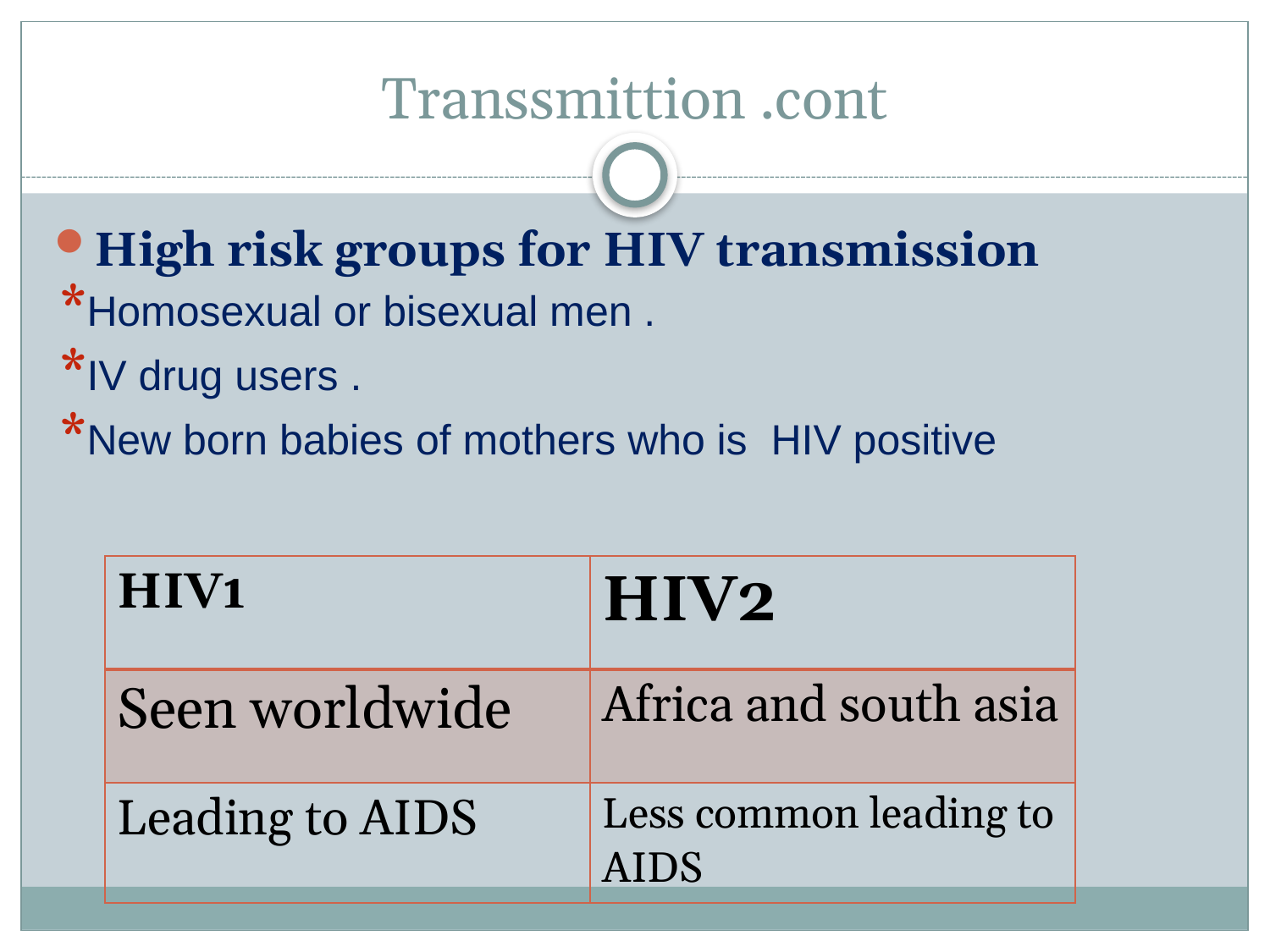

# Transsmittion .cont
High risk groups for HIV transmission
Homosexual or bisexual men .
IV drug users .
New born babies of mothers who is  HIV positive
| HIV1 | HIV2 |
| --- | --- |
| Seen worldwide | Africa and south asia |
| Leading to AIDS | Less common leading to AIDS |